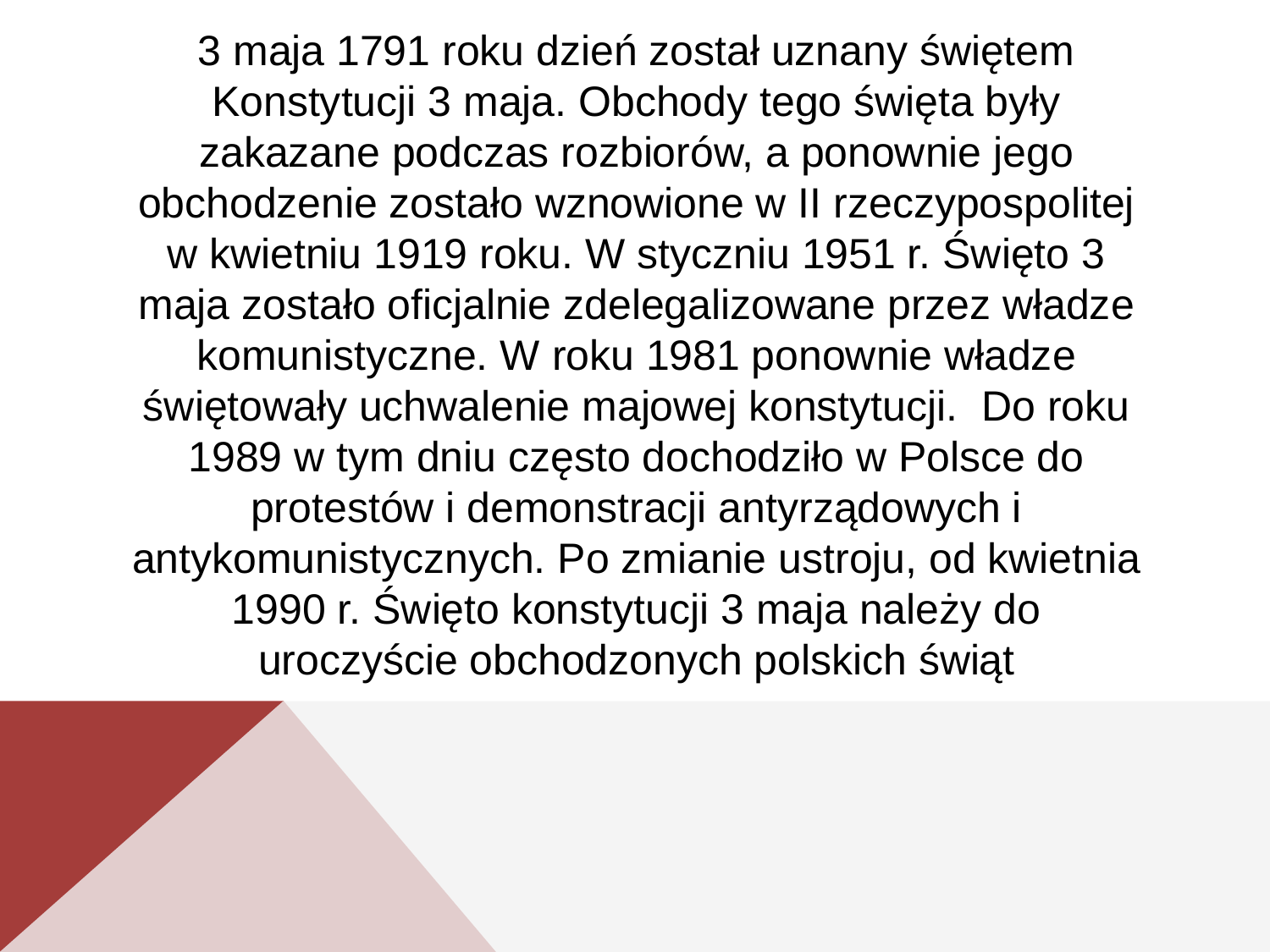

# 3 maja 1791 roku dzień został uznany świętem Konstytucji 3 maja. Obchody tego święta były zakazane podczas rozbiorów, a ponownie jego obchodzenie zostało wznowione w II rzeczypospolitej w kwietniu 1919 roku. W styczniu 1951 r. Święto 3 maja zostało oficjalnie zdelegalizowane przez władze komunistyczne. W roku 1981 ponownie władze świętowały uchwalenie majowej konstytucji.  Do roku 1989 w tym dniu często dochodziło w Polsce do protestów i demonstracji antyrządowych i antykomunistycznych. Po zmianie ustroju, od kwietnia 1990 r. Święto konstytucji 3 maja należy do uroczyście obchodzonych polskich świąt